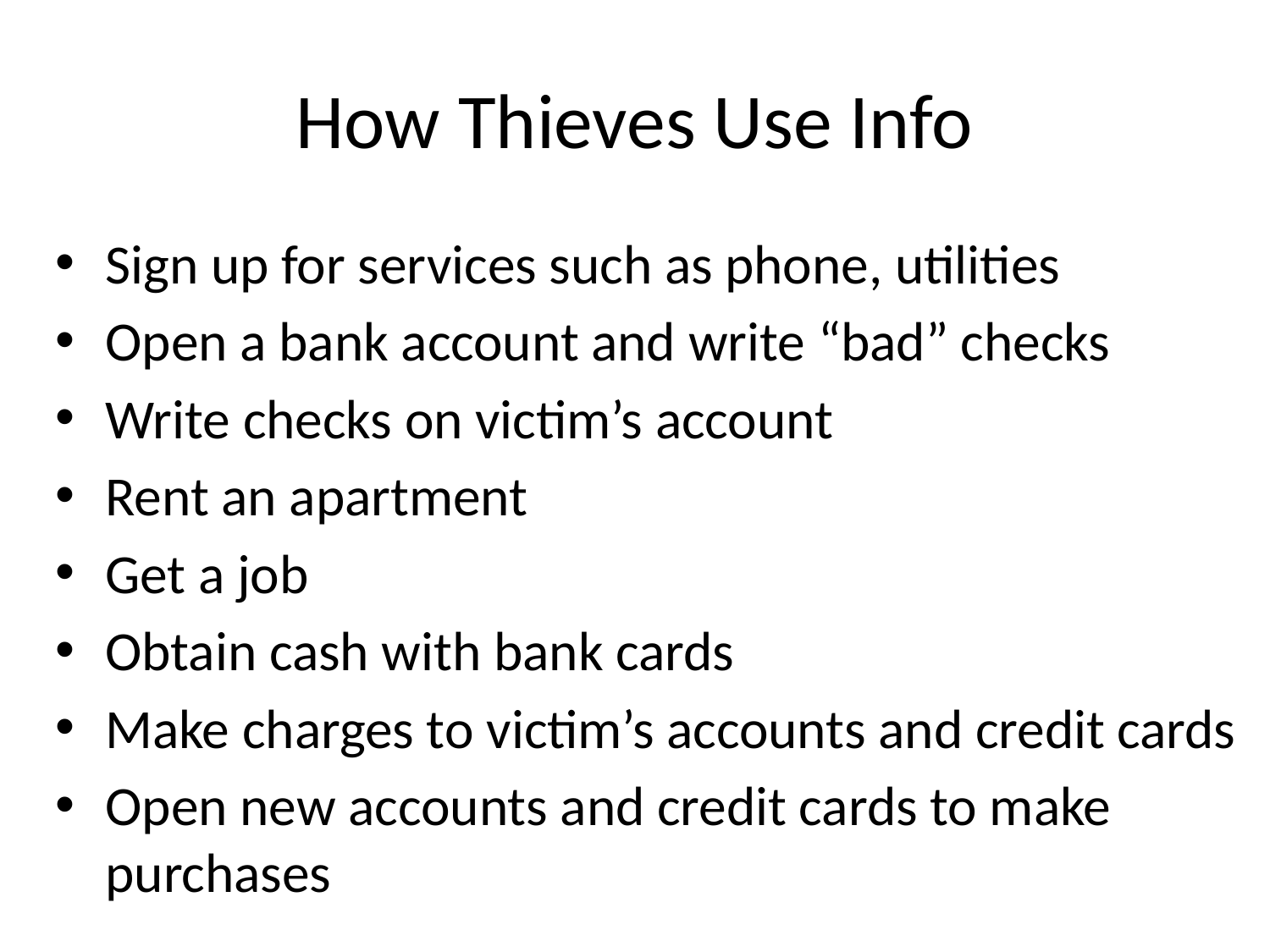

# How Thieves Use Info
Sign up for services such as phone, utilities
Open a bank account and write “bad” checks
Write checks on victim’s account
Rent an apartment
Get a job
Obtain cash with bank cards
Make charges to victim’s accounts and credit cards
Open new accounts and credit cards to make purchases